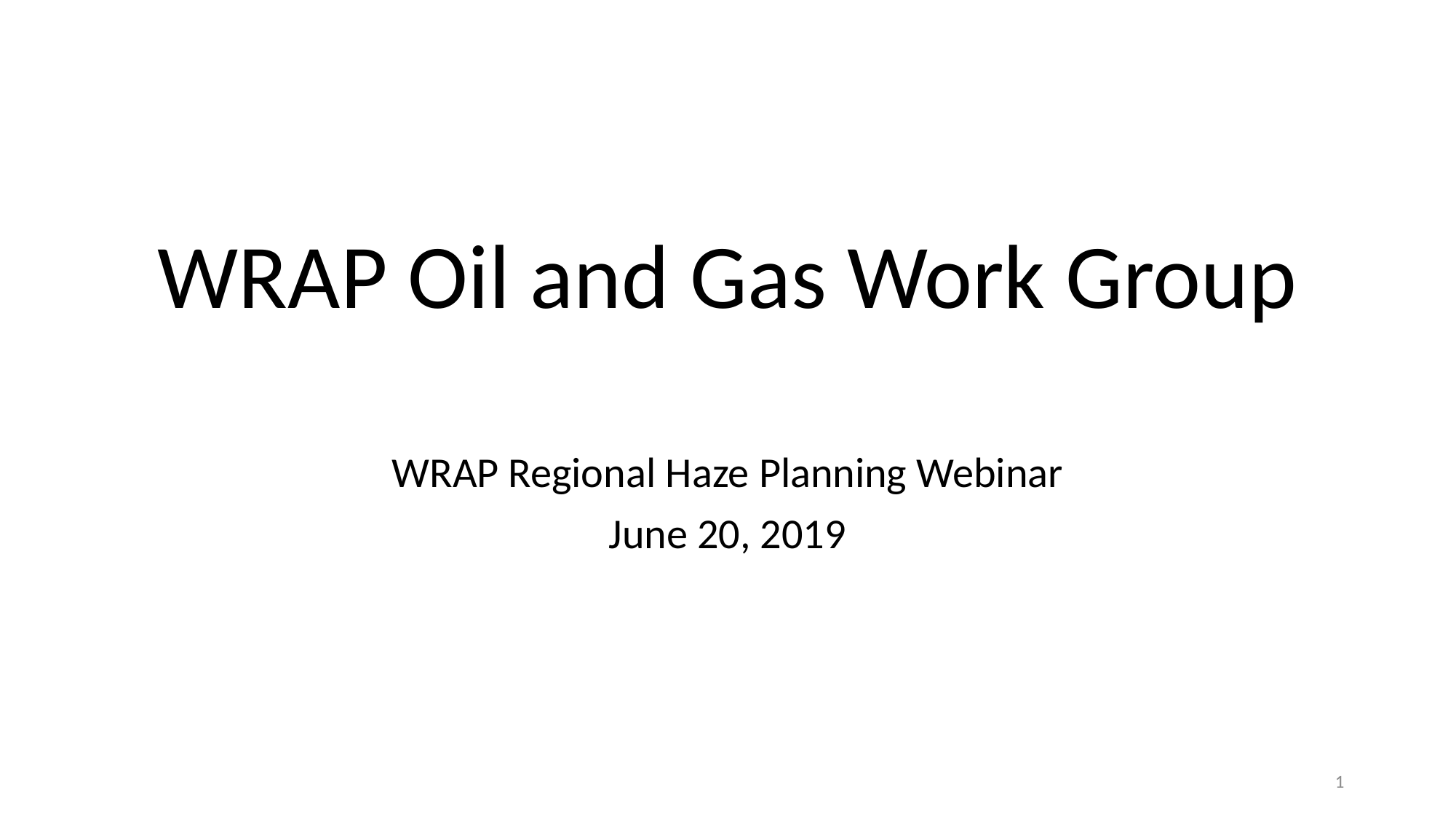

WRAP Oil and Gas Work Group

WRAP Regional Haze Planning Webinar
June 20, 2019
1